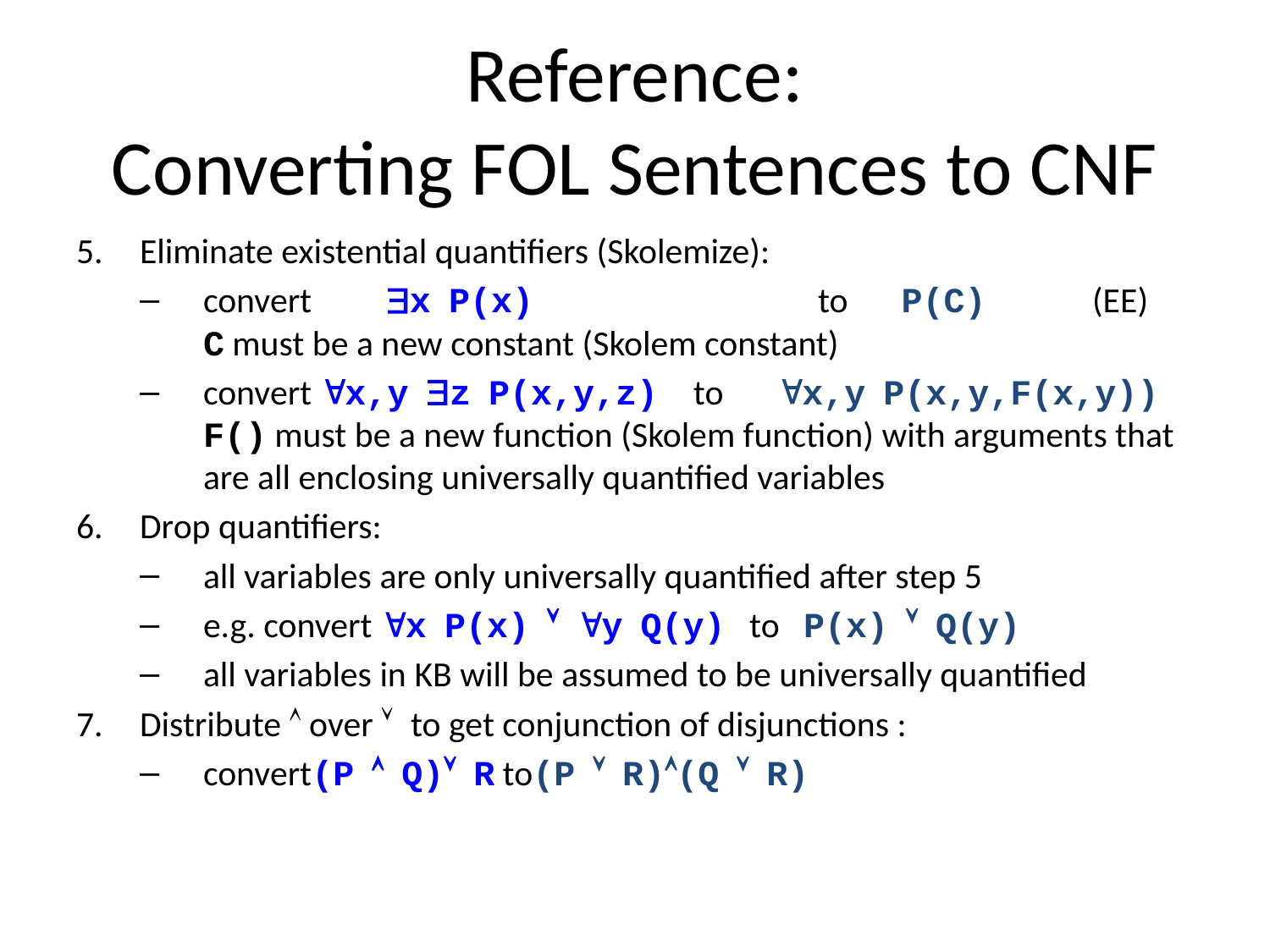

# Reference: Converting FOL Sentences to CNF
Eliminate existential quantifiers (Skolemize):
convert	       ∃x P(x)   	      to   P(C)	(EE)
C must be a new constant (Skolem constant)
convert ∀x,y ∃z P(x,y,z)  to   ∀x,y P(x,y,F(x,y))
F() must be a new function (Skolem function) with arguments that are all enclosing universally quantified variables
Drop quantifiers:
all variables are only universally quantified after step 5
e.g. convert ∀x P(x) ∨ ∀y Q(y)   to   P(x) ∨ Q(y)
all variables in KB will be assumed to be universally quantified
Distribute ∧ over ∨ to get conjunction of disjunctions :
convert(P ∧ Q)∨ R to(P ∨ R)∧(Q ∨ R)